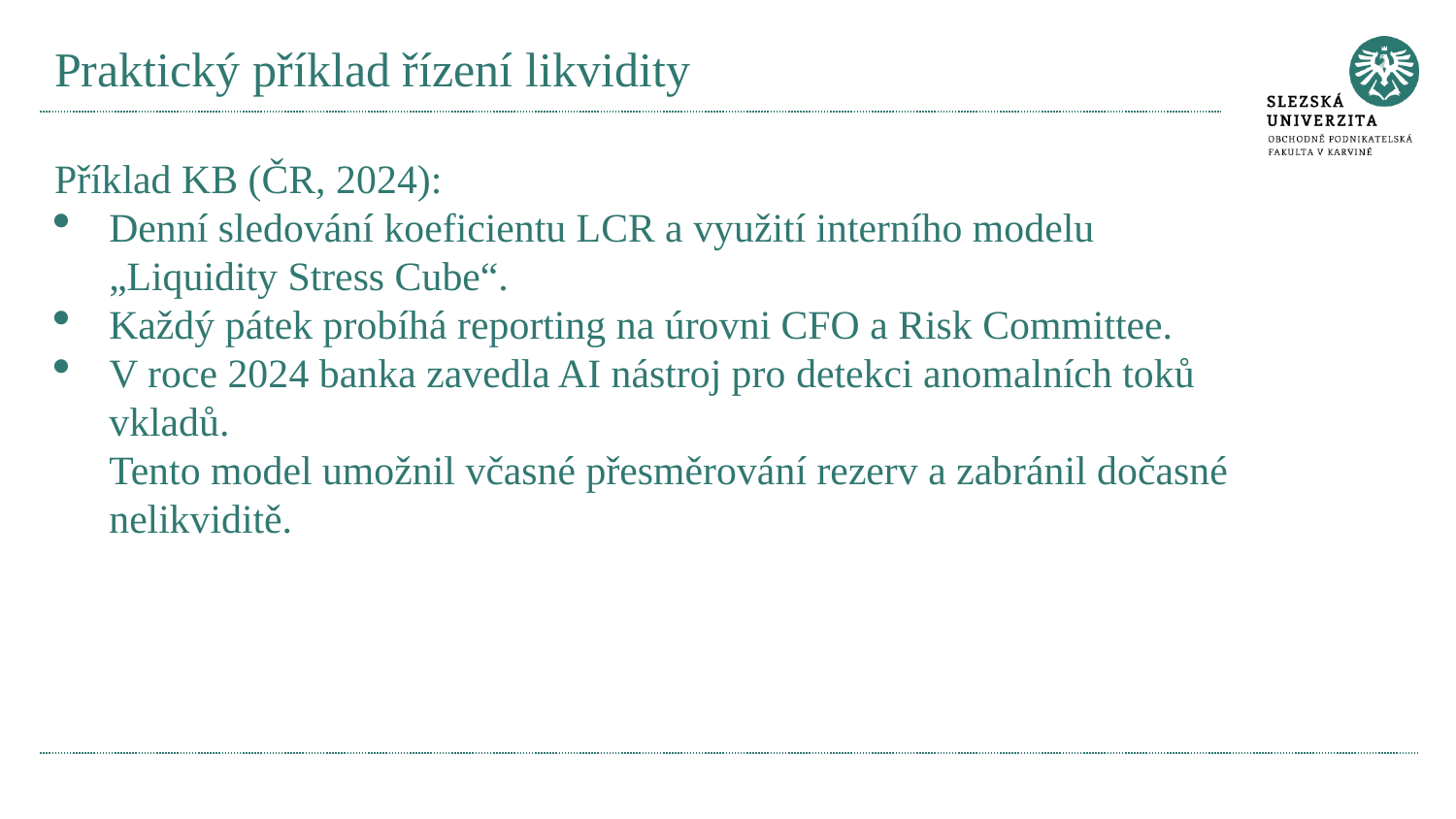

# Praktický příklad řízení likvidity
Příklad KB (ČR, 2024):
Denní sledování koeficientu LCR a využití interního modelu „Liquidity Stress Cube“.
Každý pátek probíhá reporting na úrovni CFO a Risk Committee.
V roce 2024 banka zavedla AI nástroj pro detekci anomalních toků vkladů.
Tento model umožnil včasné přesměrování rezerv a zabránil dočasné nelikviditě.